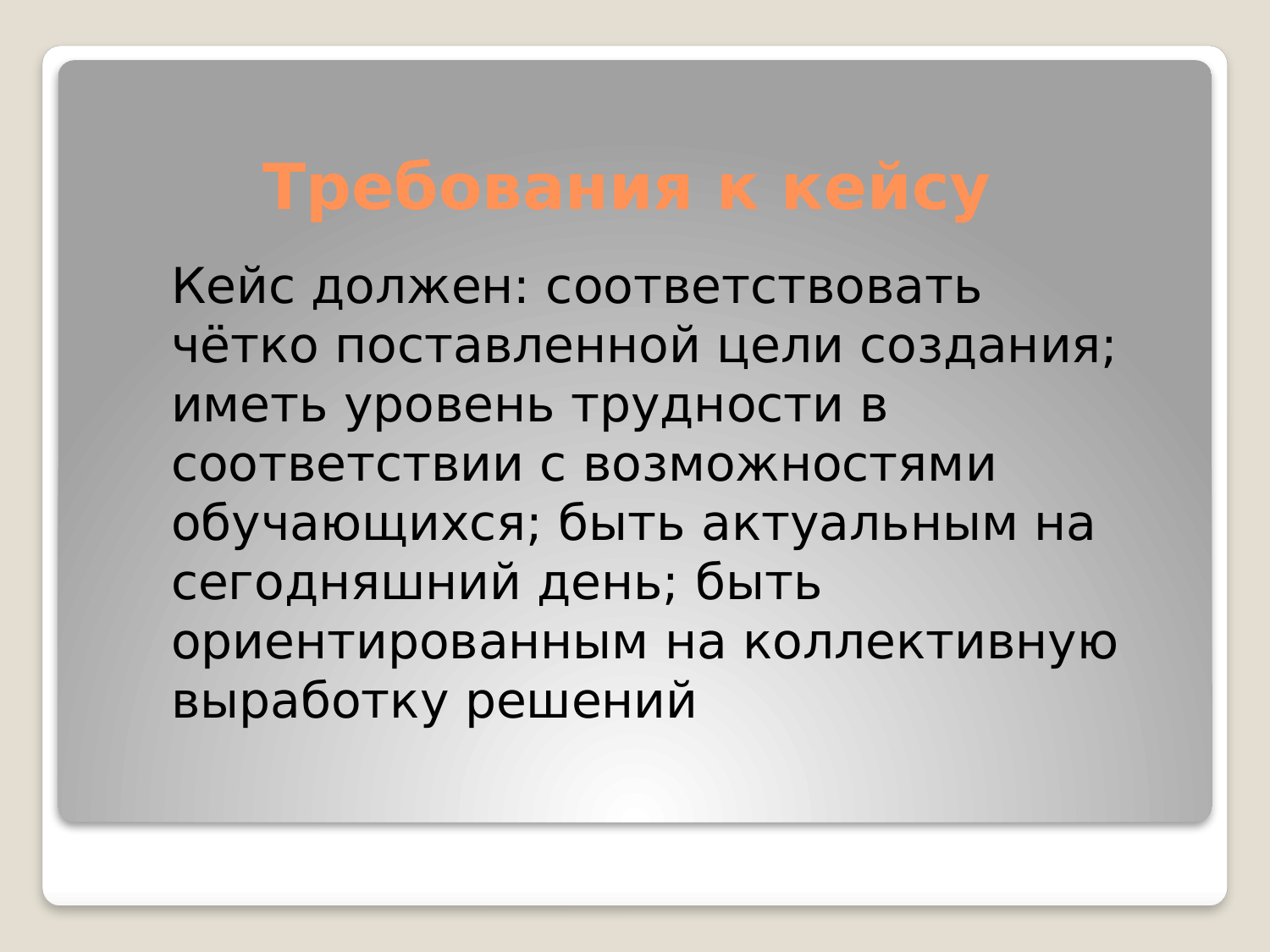

# Требования к кейсу
Кейс должен: соответствовать чётко поставленной цели создания; иметь уровень трудности в соответствии с возможностями обучающихся; быть актуальным на сегодняшний день; быть ориентированным на коллективную выработку решений